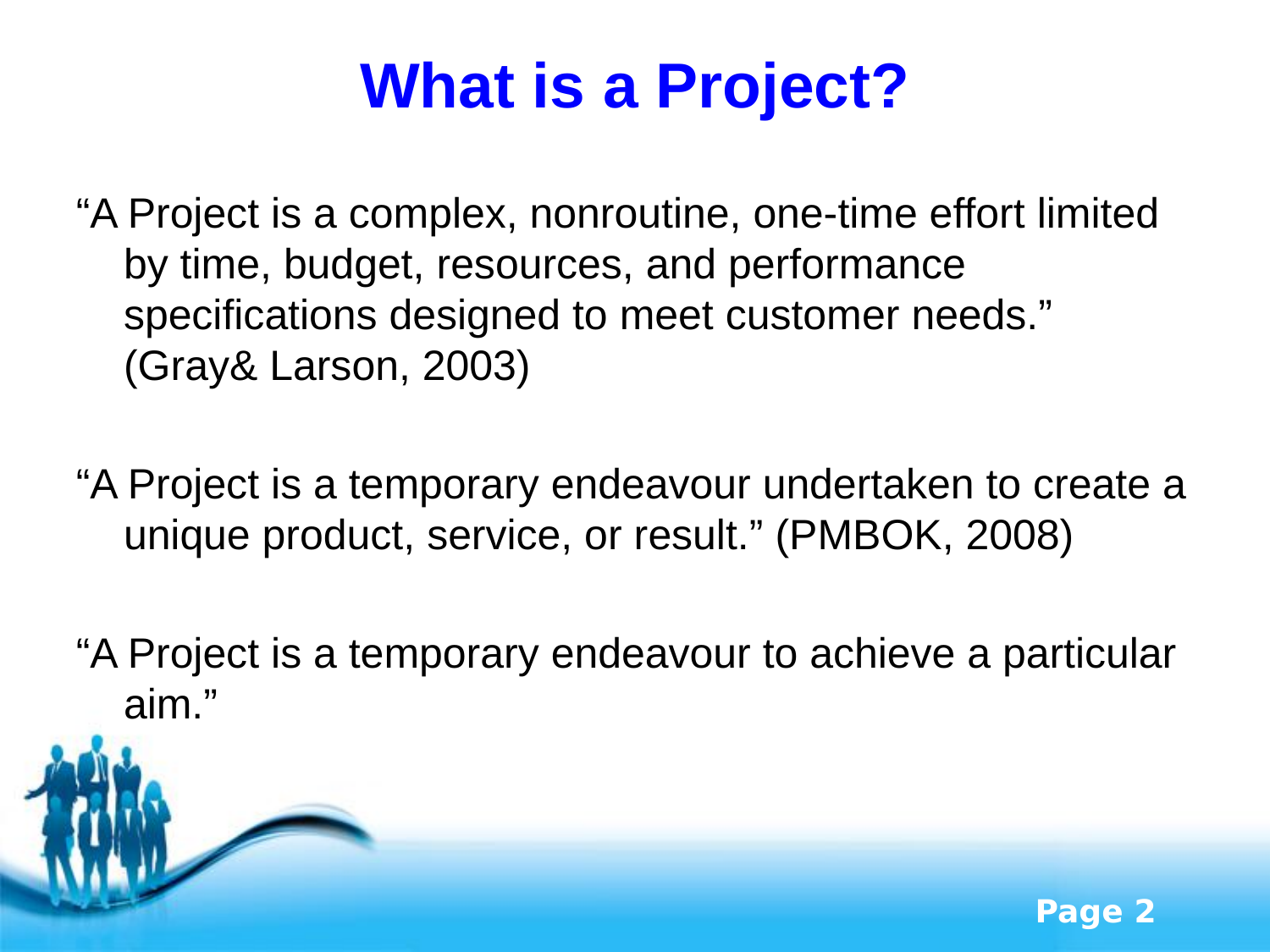

# What is a Project?
“A Project is a complex, nonroutine, one-time effort limited by time, budget, resources, and performance specifications designed to meet customer needs.” (Gray& Larson, 2003)

“A Project is a temporary endeavour undertaken to create a unique product, service, or result.” (PMBOK, 2008)

“A Project is a temporary endeavour to achieve a particular aim.”